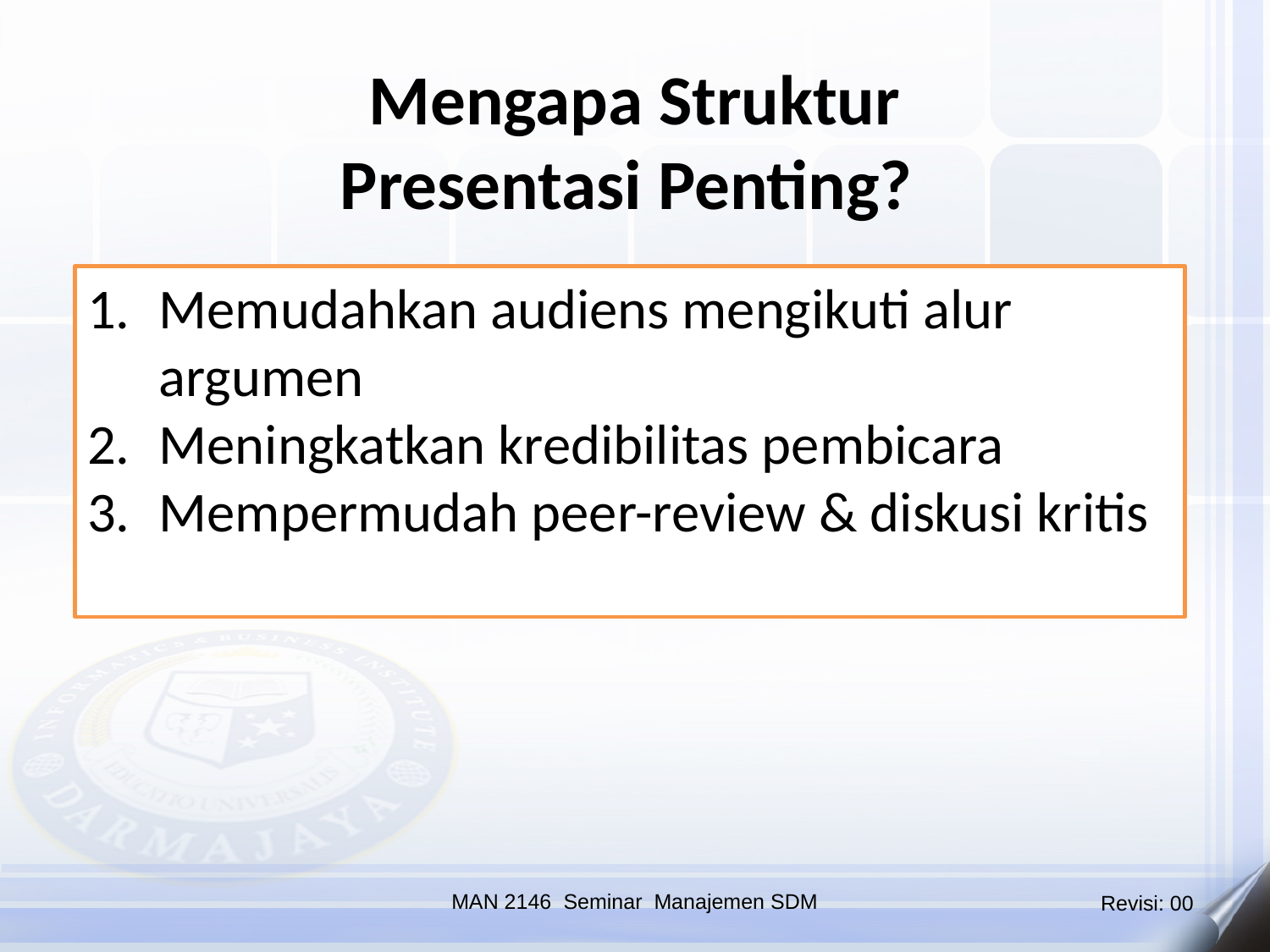

Mengapa Struktur Presentasi Penting?
Memudahkan audiens mengikuti alur argumen
Meningkatkan kredibilitas pembicara
Mempermudah peer-review & diskusi kritis

MAN 2146  Seminar  Manajemen SDM